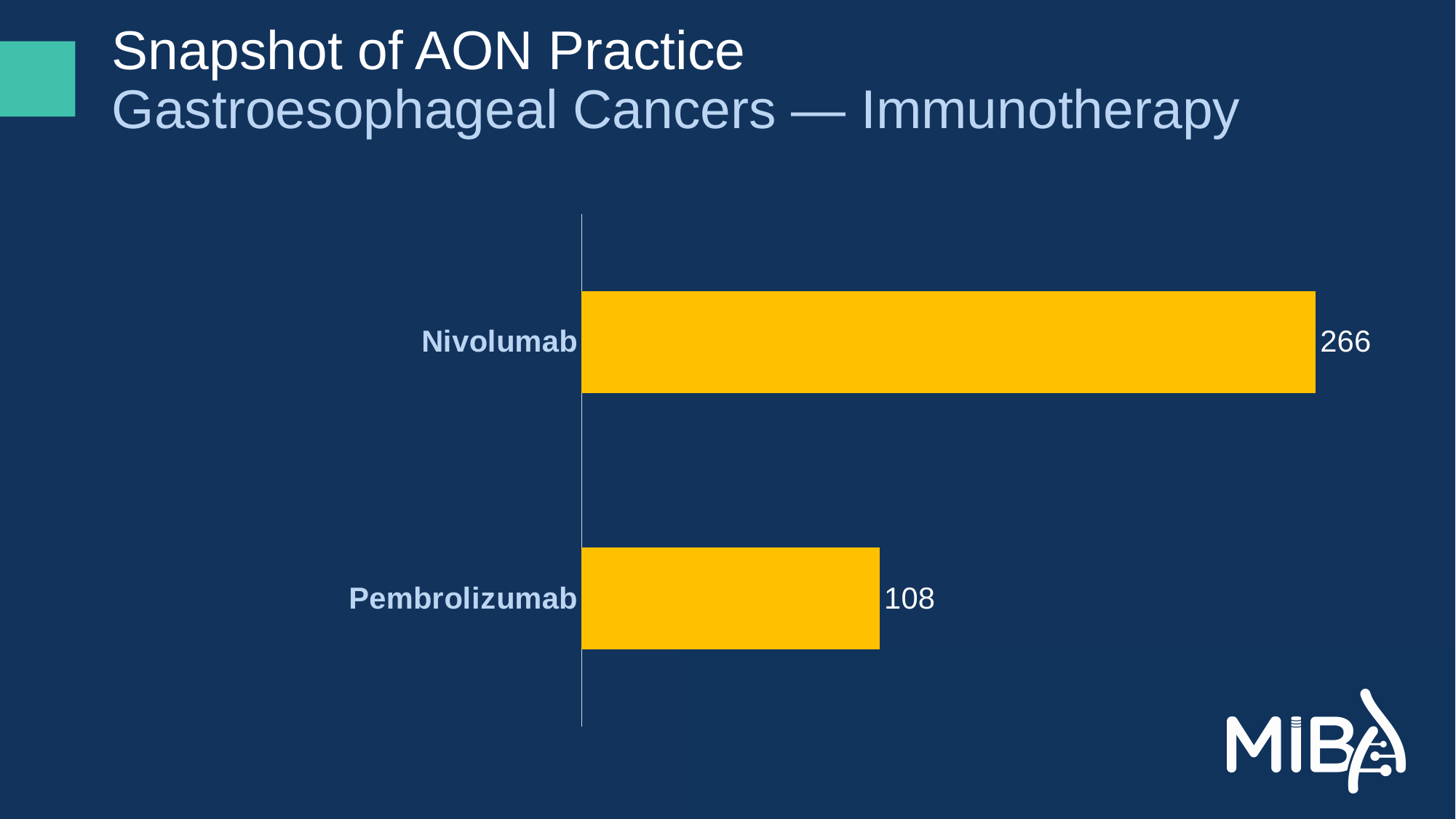

# Snapshot of AON Practice Gastroesophageal Cancers — Immunotherapy

### Chart

| Category | Series 1 |
|---|---|
| Pembrolizumab | 108.0 |
| Nivolumab | 266.0 |